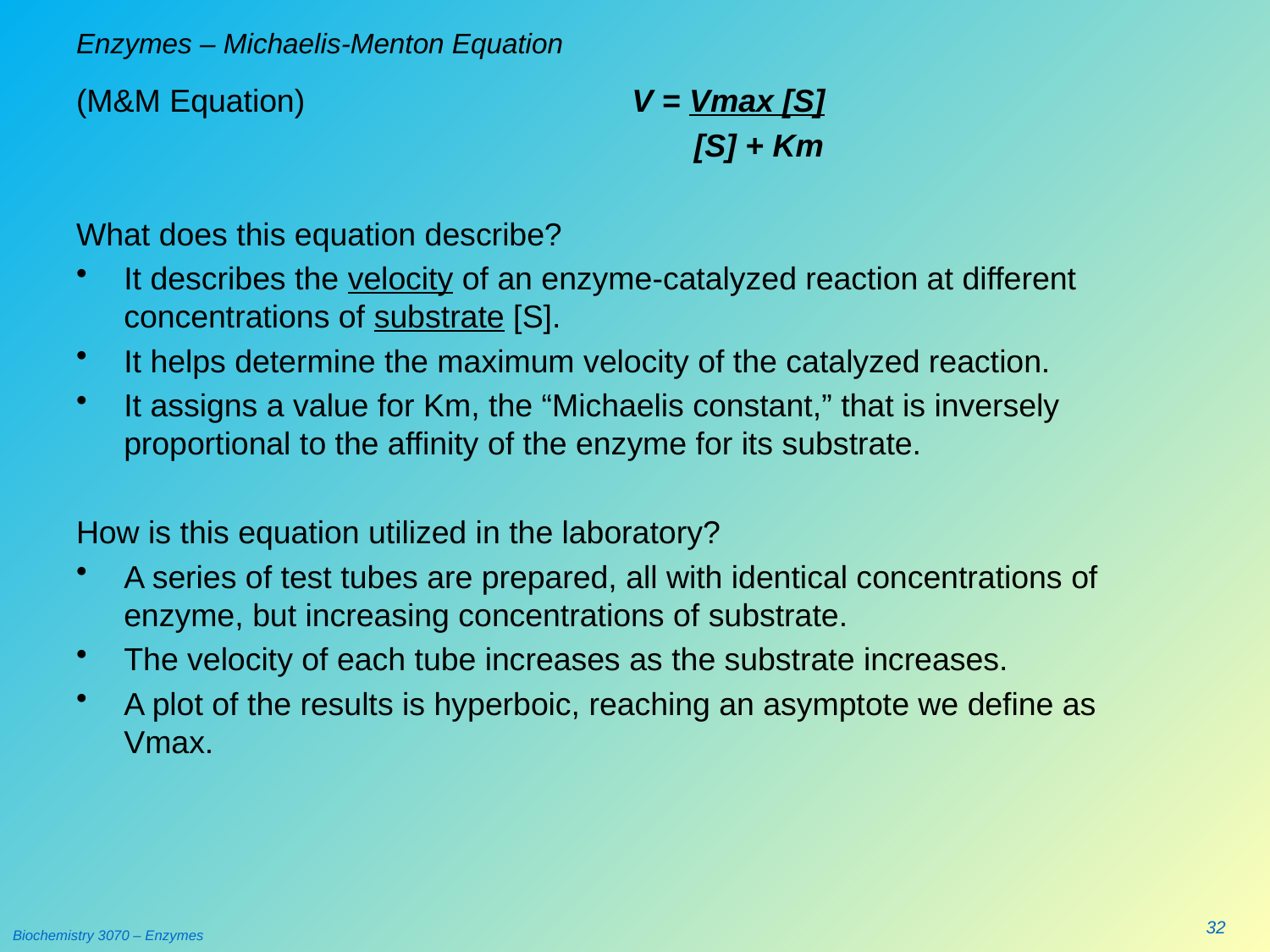

# Enzymes – Michaelis-Menton Equation
(M&M Equation) 			V = Vmax [S]
					       [S] + Km

What does this equation describe?
It describes the velocity of an enzyme-catalyzed reaction at different concentrations of substrate [S].
It helps determine the maximum velocity of the catalyzed reaction.
It assigns a value for Km, the “Michaelis constant,” that is inversely proportional to the affinity of the enzyme for its substrate.

How is this equation utilized in the laboratory?
A series of test tubes are prepared, all with identical concentrations of enzyme, but increasing concentrations of substrate.
The velocity of each tube increases as the substrate increases.
A plot of the results is hyperboic, reaching an asymptote we define as Vmax.

32
Biochemistry 3070 – Enzymes